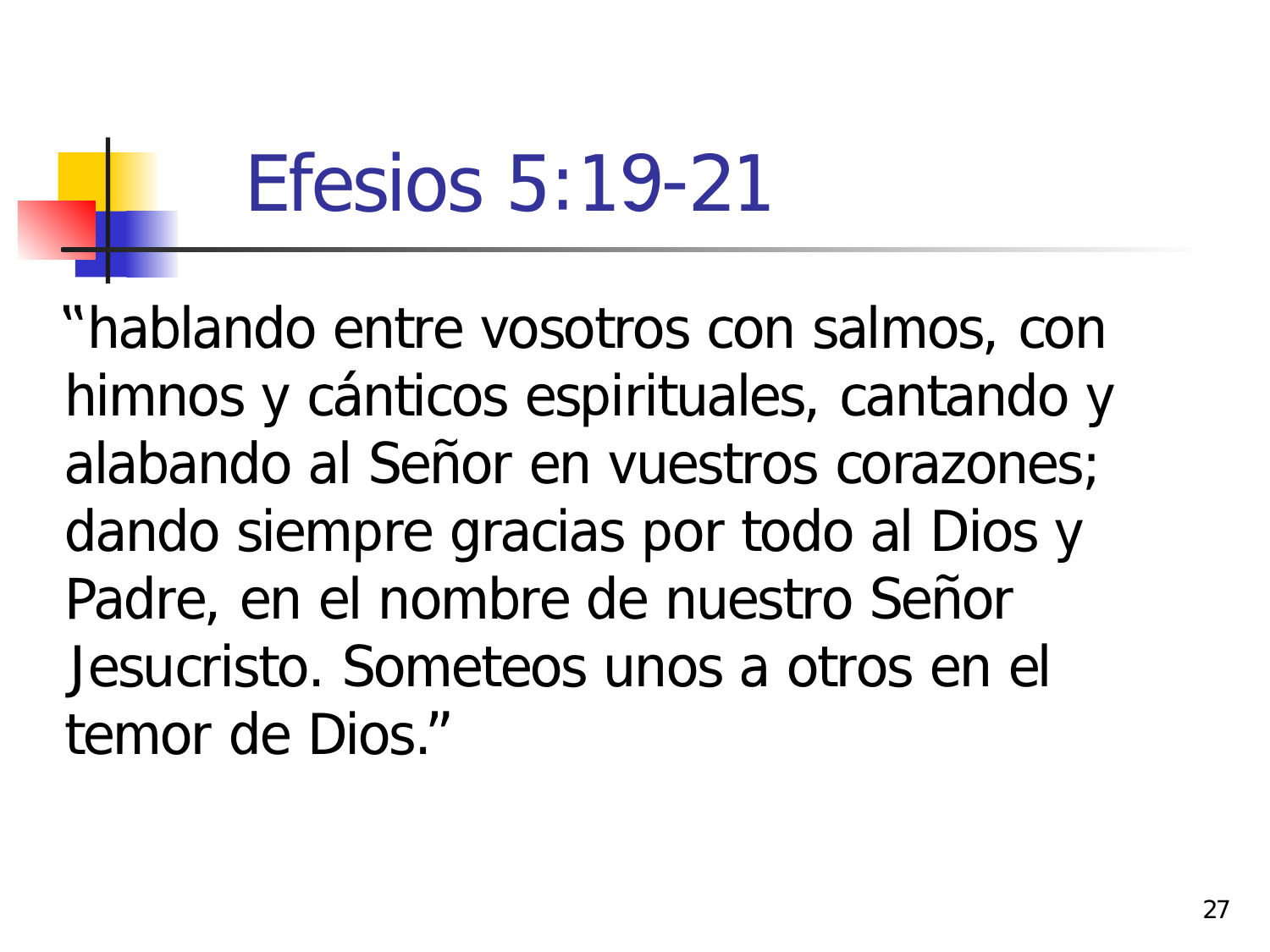

# Efesios 5:19-21
“hablando entre vosotros con salmos, con himnos y cánticos espirituales, cantando y alabando al Señor en vuestros corazones; dando siempre gracias por todo al Dios y Padre, en el nombre de nuestro Señor Jesucristo. Someteos unos a otros en el temor de Dios.”
27